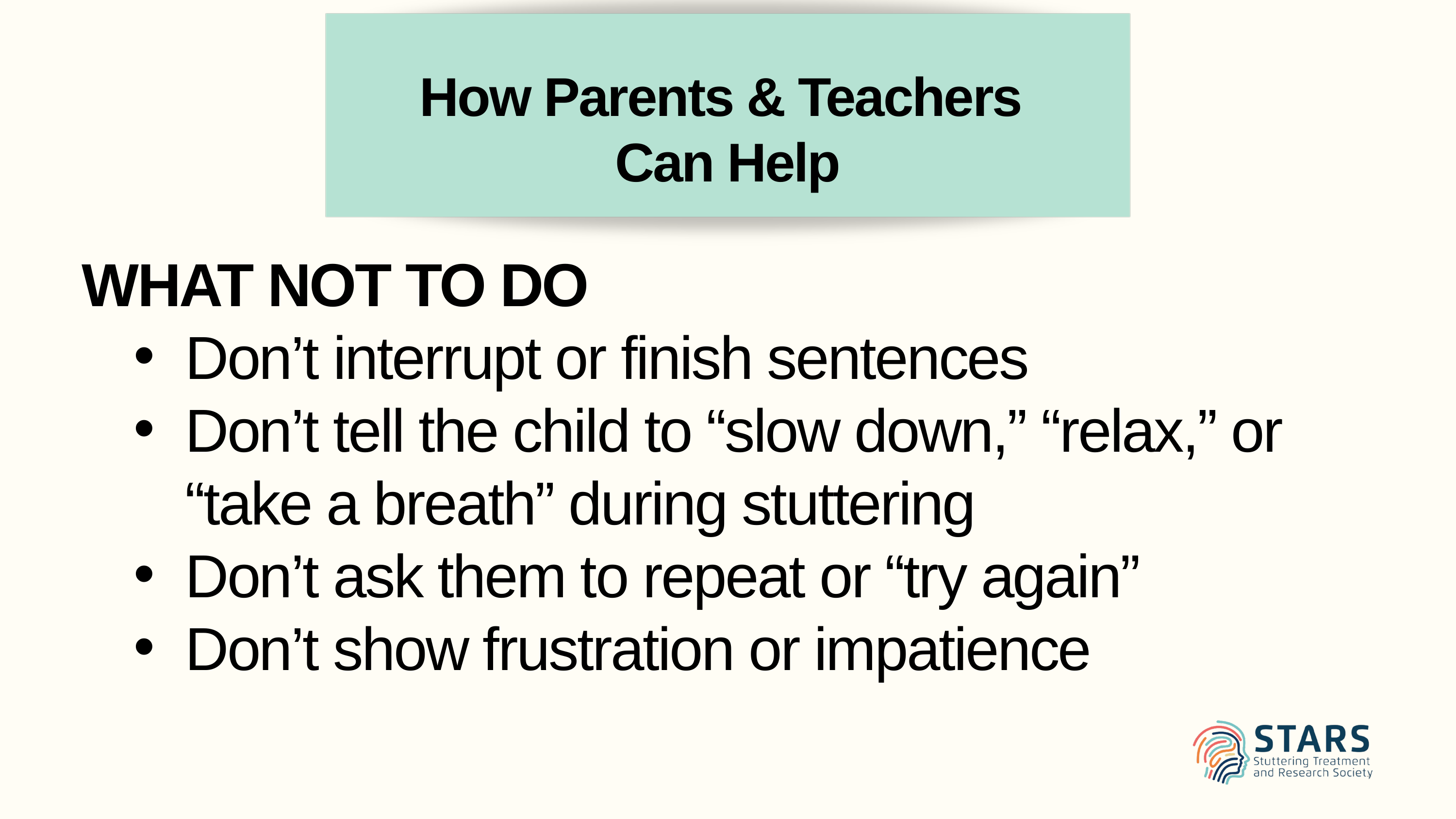

How Parents & Teachers
Can Help
WHAT NOT TO DO
Don’t interrupt or finish sentences
Don’t tell the child to “slow down,” “relax,” or “take a breath” during stuttering
Don’t ask them to repeat or “try again”
Don’t show frustration or impatience